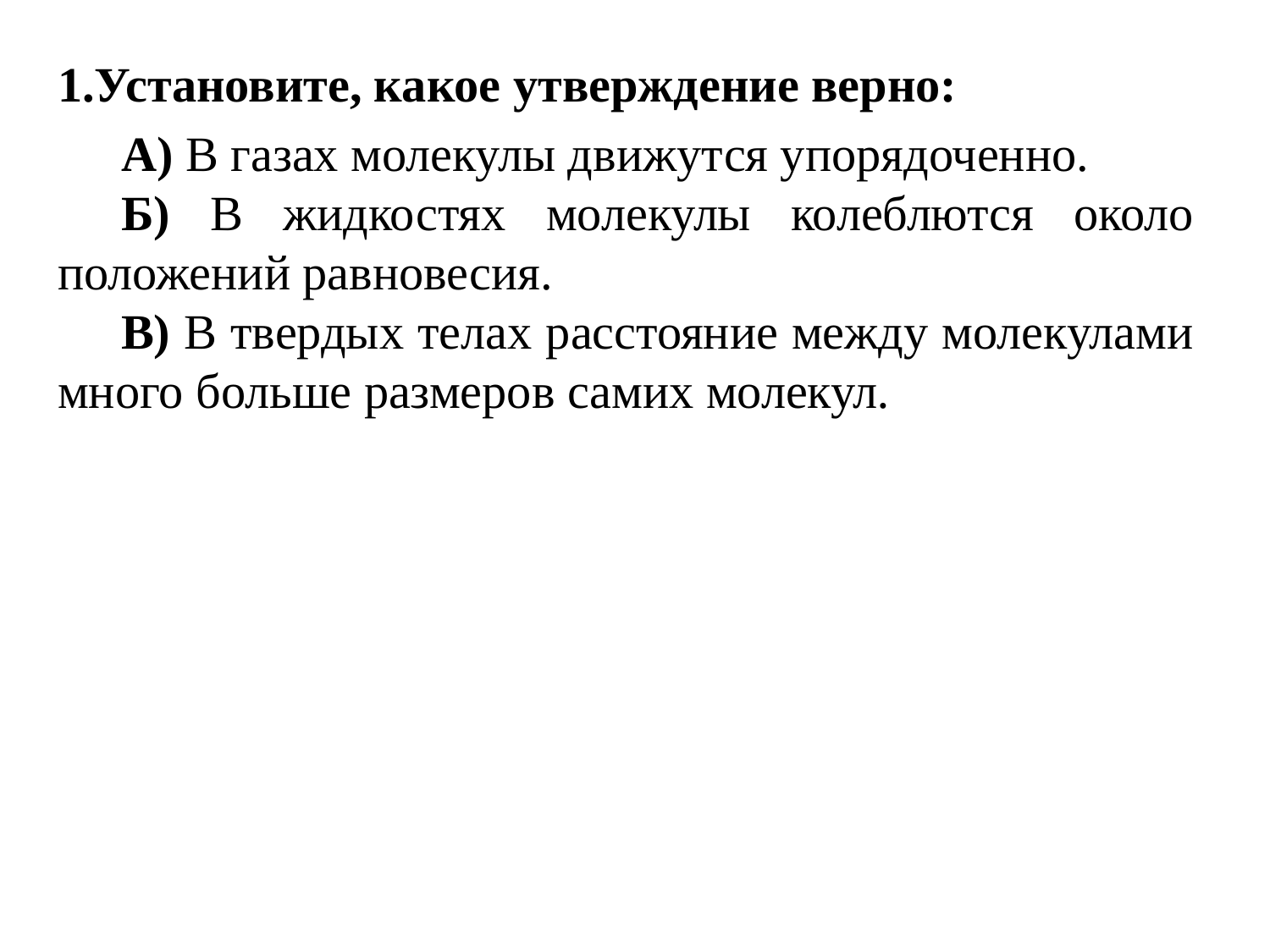

Установите, какое утверждение верно:
А) В газах молекулы движутся упорядоченно.
Б) В жидкостях молекулы колеблются около положений равновесия.
В) В твердых телах расстояние между молекулами много больше размеров самих молекул.